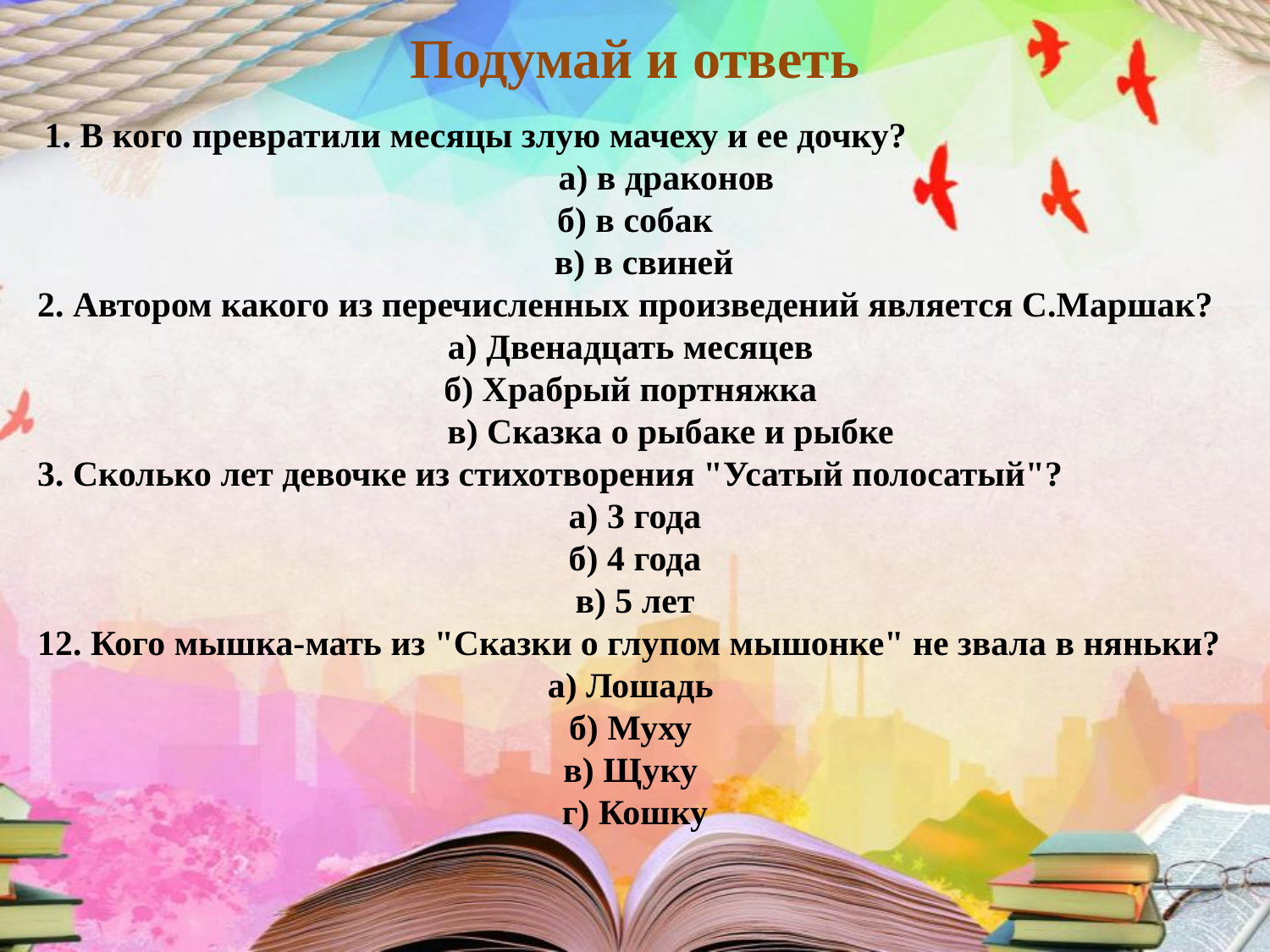

# Подумай и ответь
 1. В кого превратили месяцы злую мачеху и ее дочку?
       а) в драконов
б) в собак
   в) в свиней
2. Автором какого из перечисленных произведений является С.Маршак?
а) Двенадцать месяцев
б) Храбрый портняжка
         в) Сказка о рыбаке и рыбке
3. Сколько лет девочке из стихотворения "Усатый полосатый"?
а) 3 года
б) 4 года
в) 5 лет
12. Кого мышка-мать из "Сказки о глупом мышонке" не звала в няньки?
а) Лошадь
б) Муху
в) Щуку
г) Кошку